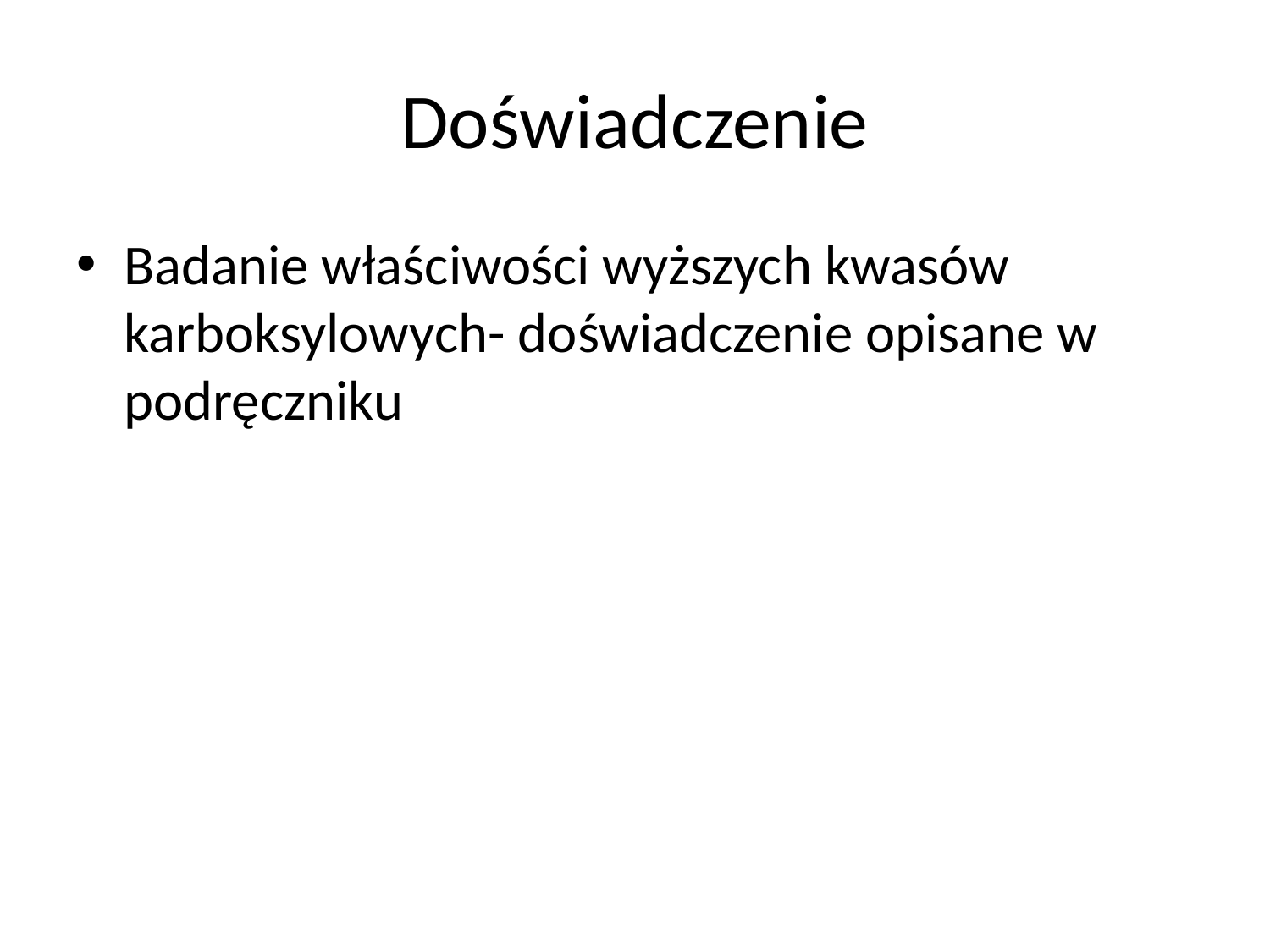

# Doświadczenie
Badanie właściwości wyższych kwasów karboksylowych- doświadczenie opisane w podręczniku